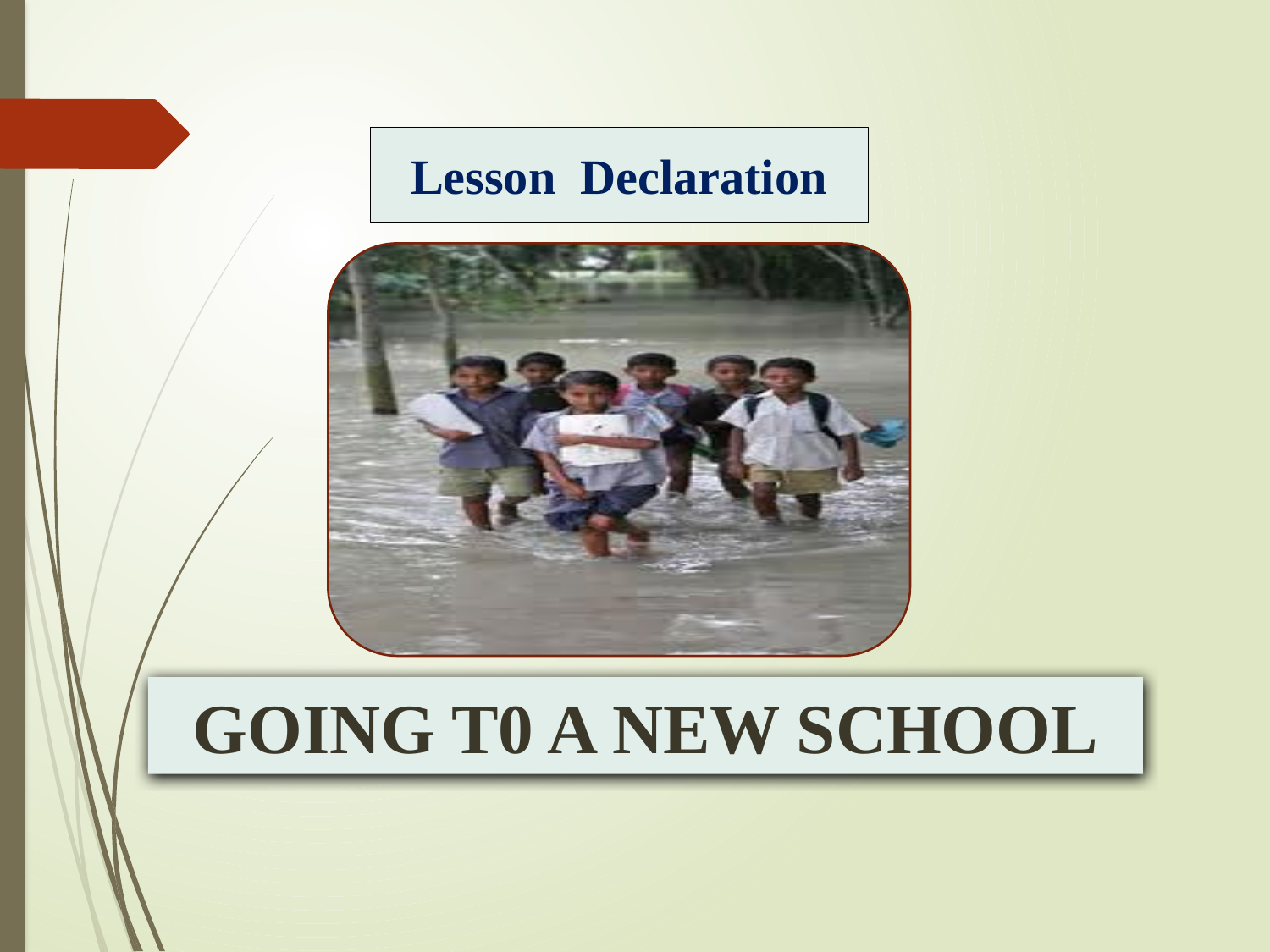

Lesson  Declaration

GOING T0 A NEW SCHOOL